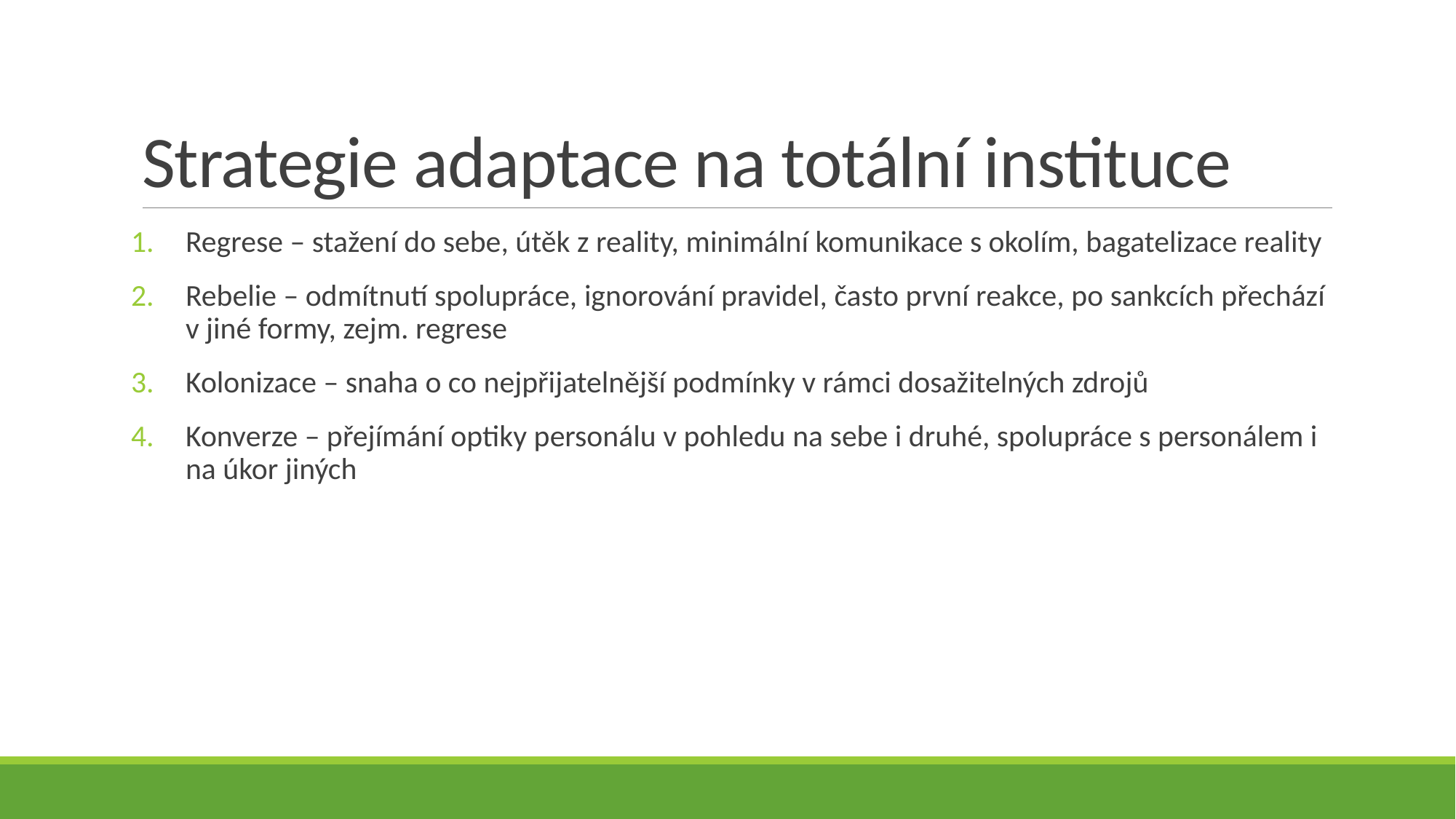

# Strategie adaptace na totální instituce
Regrese – stažení do sebe, útěk z reality, minimální komunikace s okolím, bagatelizace reality
Rebelie – odmítnutí spolupráce, ignorování pravidel, často první reakce, po sankcích přechází v jiné formy, zejm. regrese
Kolonizace – snaha o co nejpřijatelnější podmínky v rámci dosažitelných zdrojů
Konverze – přejímání optiky personálu v pohledu na sebe i druhé, spolupráce s personálem i na úkor jiných